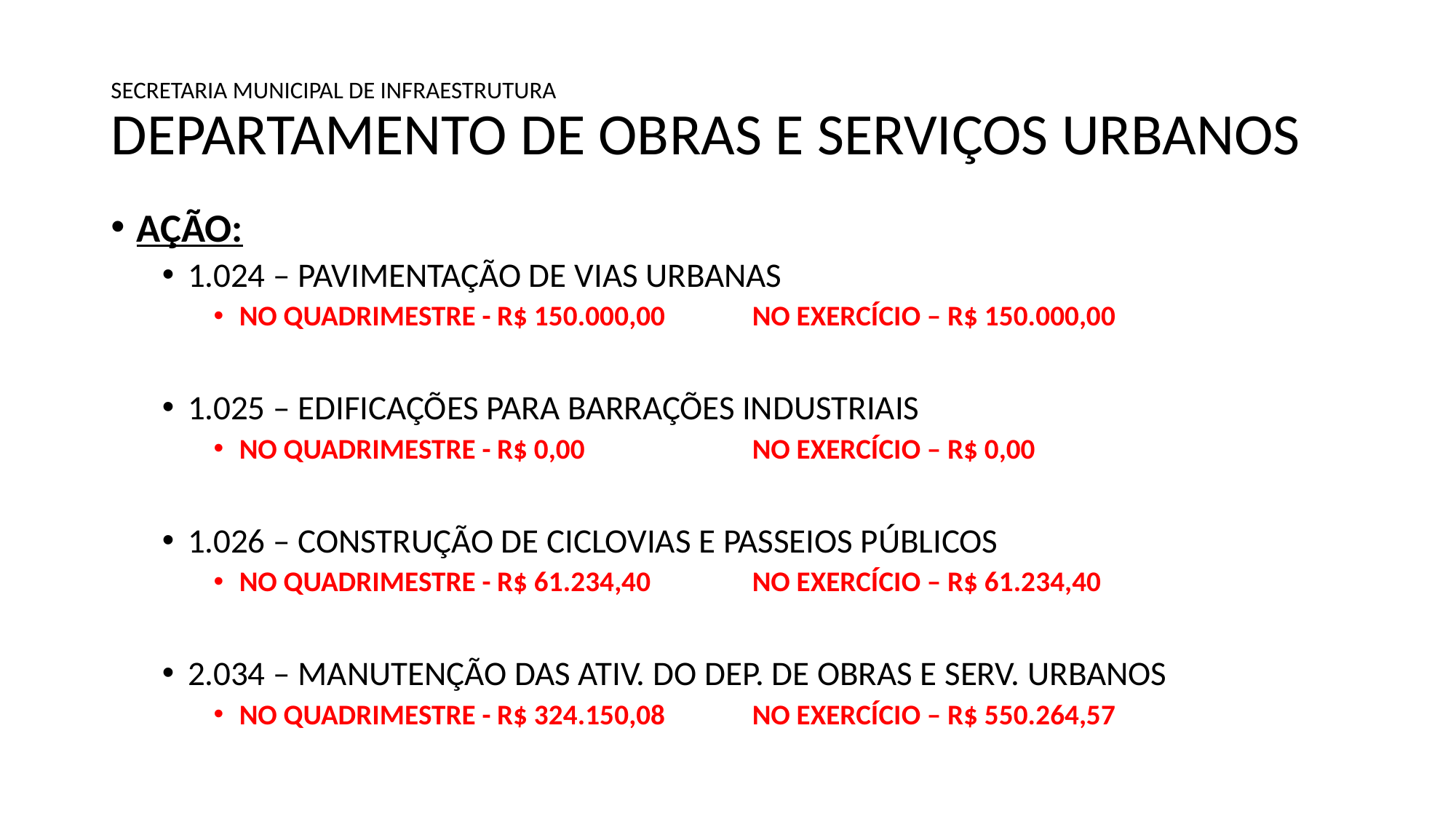

# SECRETARIA MUNICIPAL DE INFRAESTRUTURA DEPARTAMENTO DE OBRAS E SERVIÇOS URBANOS
AÇÃO:
1.024 – PAVIMENTAÇÃO DE VIAS URBANAS
NO QUADRIMESTRE - R$ 150.000,00         	NO EXERCÍCIO – R$ 150.000,00

1.025 – EDIFICAÇÕES PARA BARRAÇÕES INDUSTRIAIS
NO QUADRIMESTRE - R$ 0,00               	NO EXERCÍCIO – R$ 0,00

1.026 – CONSTRUÇÃO DE CICLOVIAS E PASSEIOS PÚBLICOS
NO QUADRIMESTRE - R$ 61.234,40           	NO EXERCÍCIO – R$ 61.234,40

2.034 – MANUTENÇÃO DAS ATIV. DO DEP. DE OBRAS E SERV. URBANOS
NO QUADRIMESTRE - R$ 324.150,08         	NO EXERCÍCIO – R$ 550.264,57